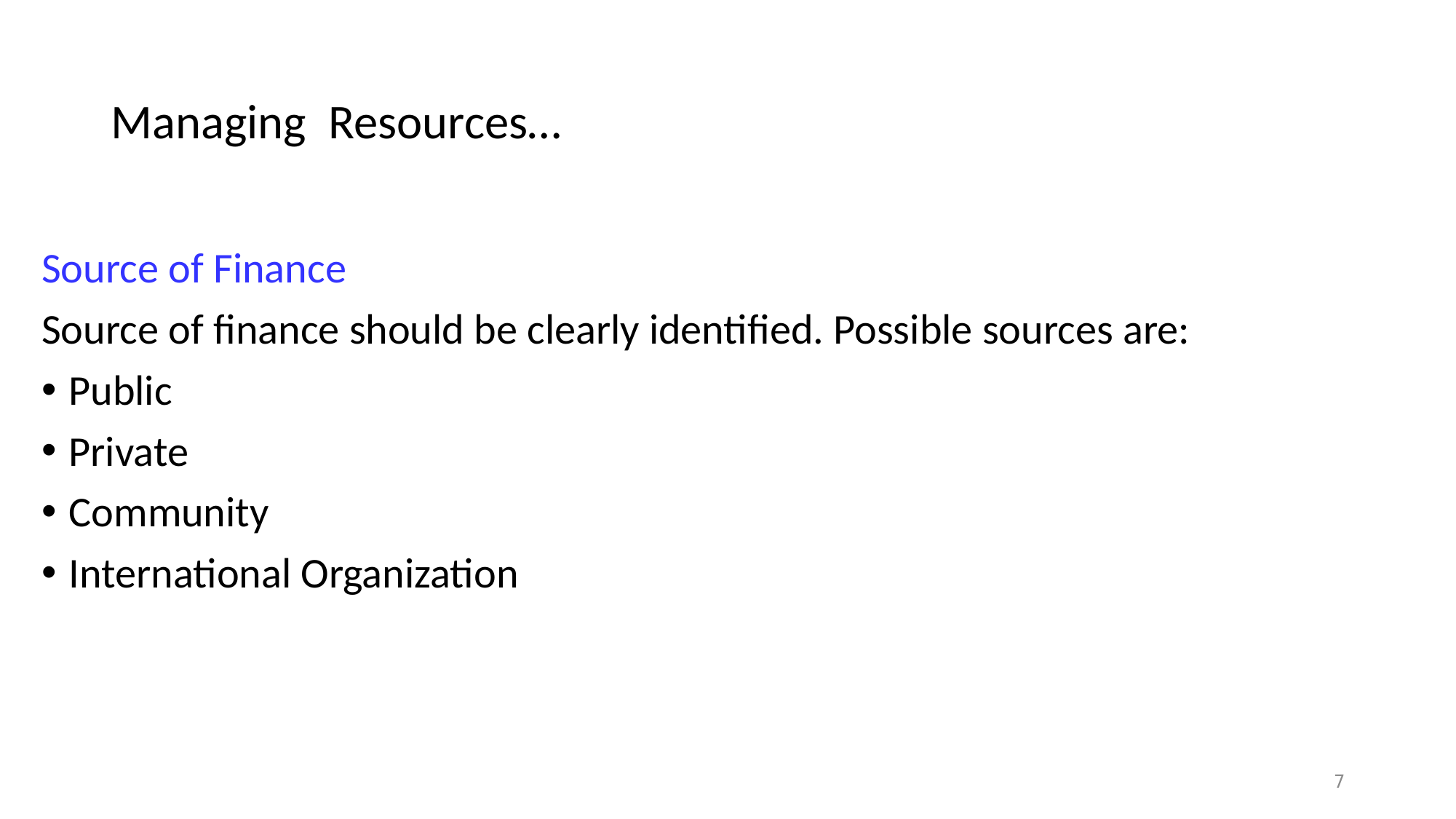

# Managing  Resources…
Source of Finance
Source of finance should be clearly identified. Possible sources are:
Public
Private
Community
International Organization

7